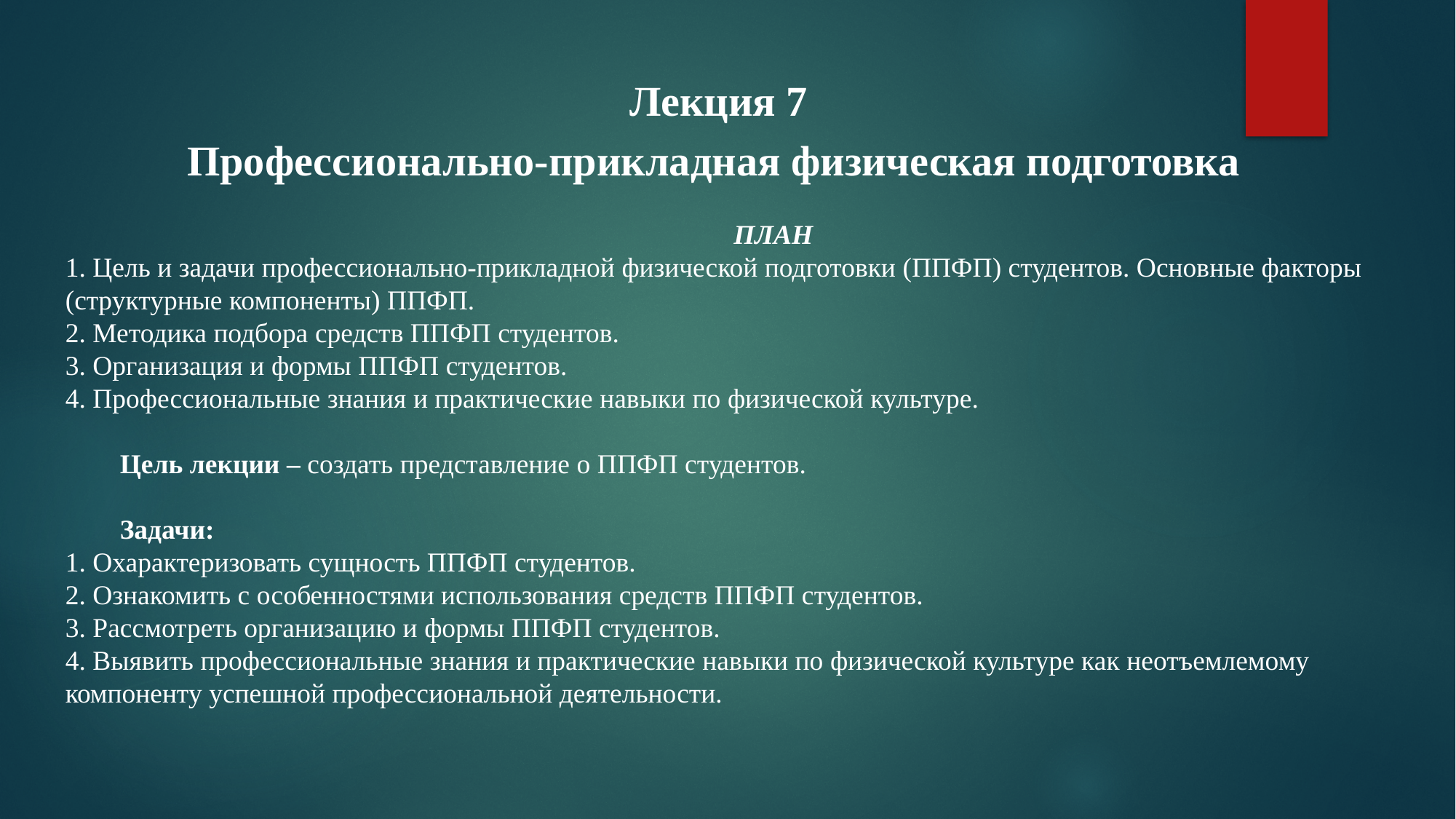

Лекция 7
Профессионально-прикладная физическая подготовка

	ПЛАН
1. Цель и задачи профессионально-прикладной физической подготовки (ППФП) студентов. Основные факторы (структурные компоненты) ППФП.
2. Методика подбора средств ППФП студентов.
3. Организация и формы ППФП студентов.
4. Профессиональные знания и практические навыки по физической культуре.

	Цель лекции – создать представление о ППФП студентов.

	Задачи:
1. Охарактеризовать сущность ППФП студентов.
2. Ознакомить с особенностями использования средств ППФП студентов.
3. Рассмотреть организацию и формы ППФП студентов.
4. Выявить профессиональные знания и практические навыки по физической культуре как неотъемлемому компоненту успешной профессиональной деятельности.